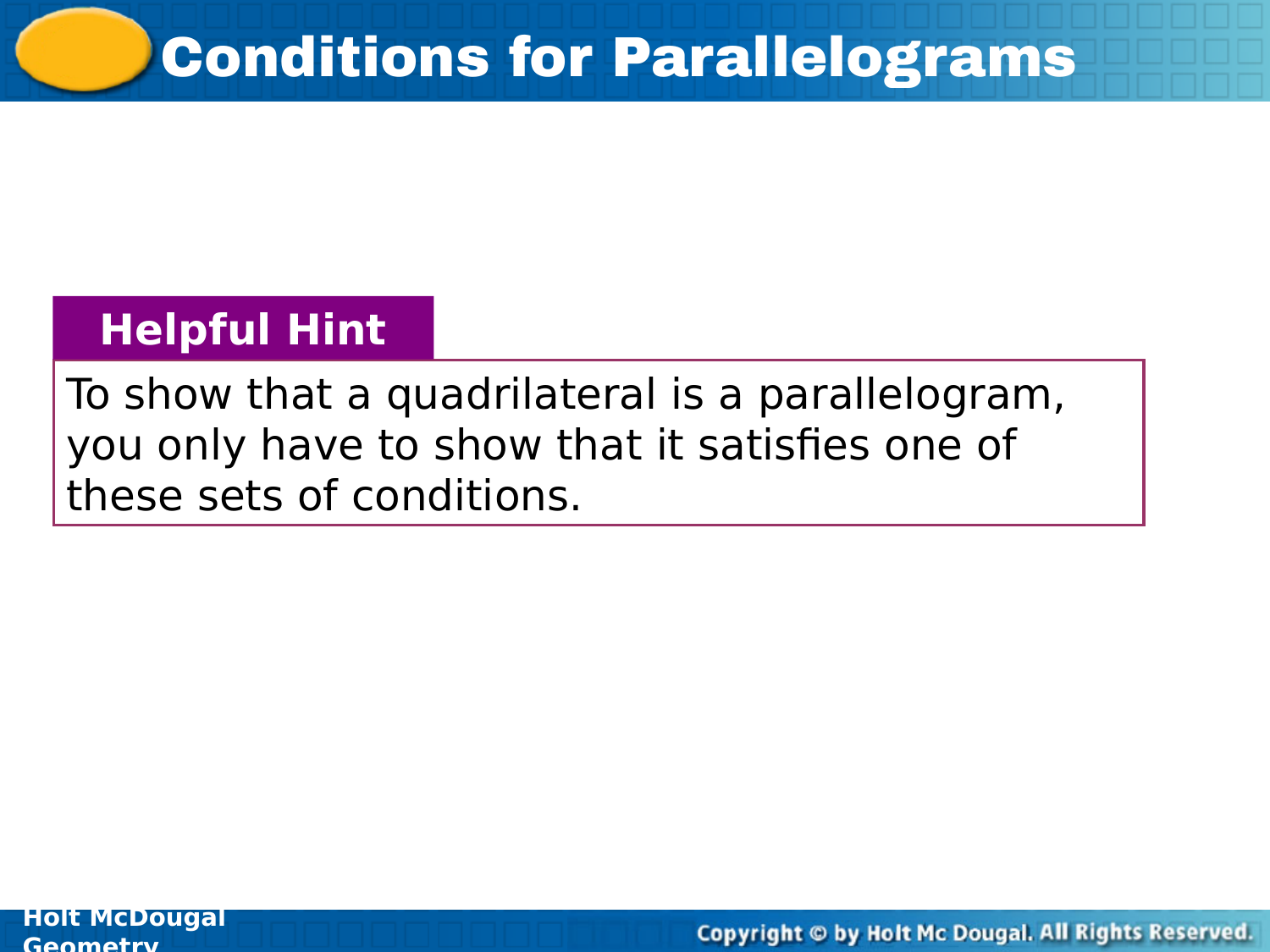

Helpful Hint
To show that a quadrilateral is a parallelogram, you only have to show that it satisfies one of these sets of conditions.